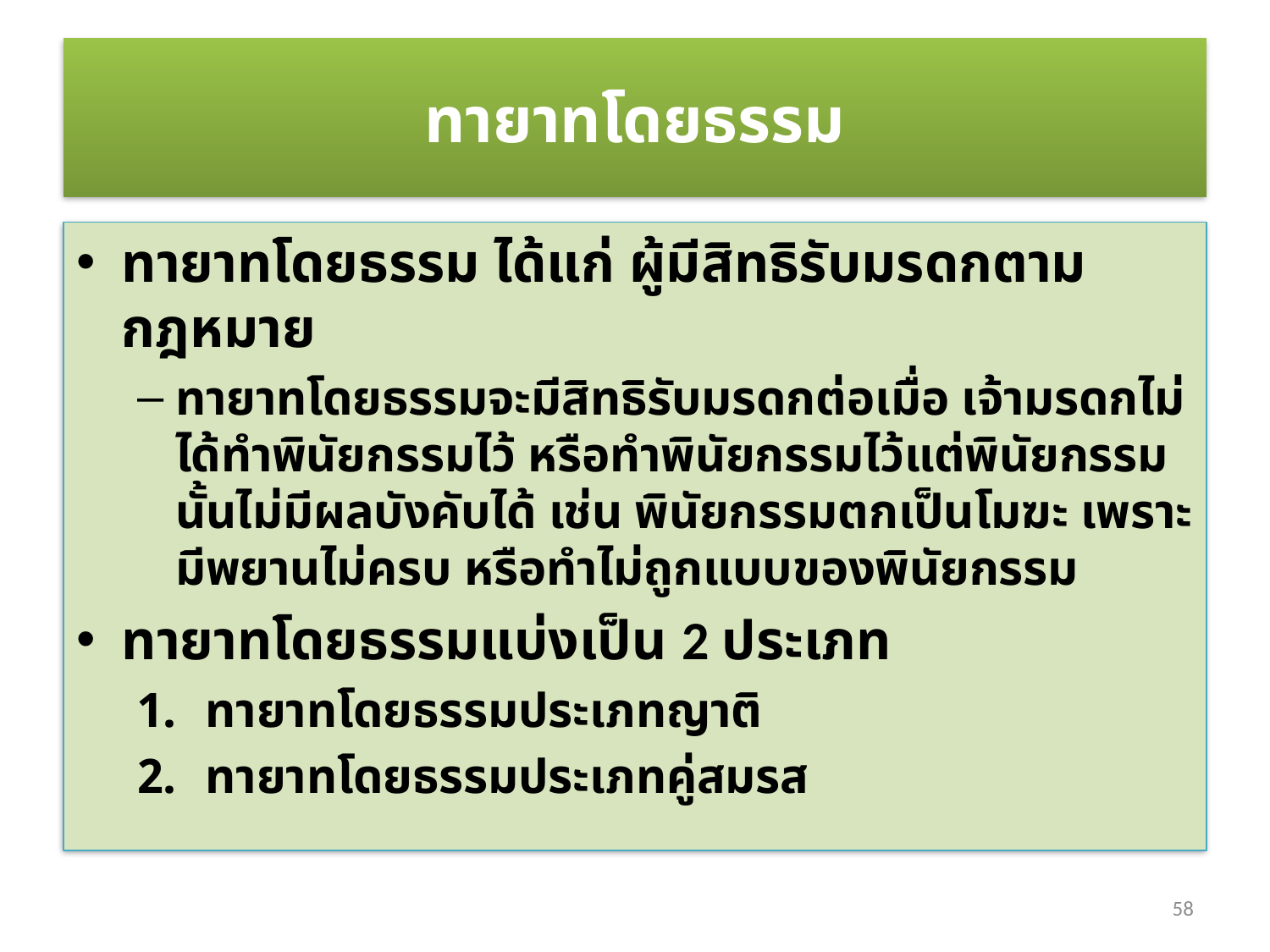

# ทายาทโดยธรรม
ทายาทโดยธรรม ได้แก่ ผู้มีสิทธิรับมรดกตามกฎหมาย
ทายาทโดยธรรมจะมีสิทธิรับมรดกต่อเมื่อ เจ้ามรดกไม่ได้ทำพินัยกรรมไว้ หรือทำพินัยกรรมไว้แต่พินัยกรรมนั้นไม่มีผลบังคับได้ เช่น พินัยกรรมตกเป็นโมฆะ เพราะมีพยานไม่ครบ หรือทำไม่ถูกแบบของพินัยกรรม
ทายาทโดยธรรมแบ่งเป็น 2 ประเภท
ทายาทโดยธรรมประเภทญาติ
ทายาทโดยธรรมประเภทคู่สมรส
58